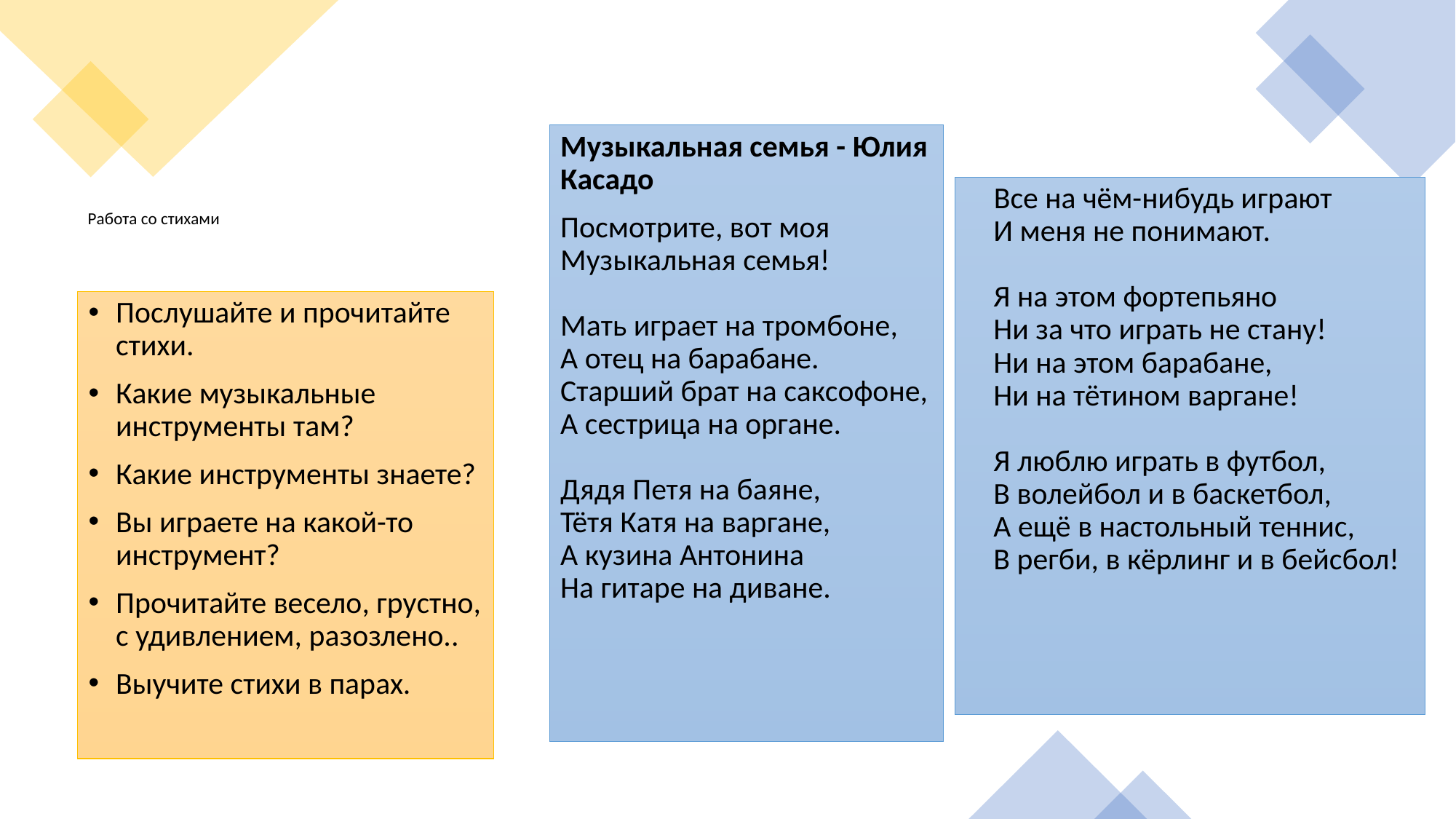

Музыкальная семья - Юлия Касадо
Посмотрите, вот моя
Музыкальная семья!
Мать играет на тромбоне,
А отец на барабане.
Старший брат на саксофоне,
А сестрица на органе.
Дядя Петя на баяне,
Тётя Катя на варгане,
А кузина Антонина
На гитаре на диване.
    Все на чём-нибудь играют
И меня не понимают.
Я на этом фортепьяно
Ни за что играть не стану!
Ни на этом барабане,
Ни на тётином варгане!
Я люблю играть в футбол,
В волейбол и в баскетбол,
А ещё в настольный теннис,
В регби, в кёрлинг и в бейсбол!

# Работа со стихами

Послушайте и прочитайте стихи.
Какие музыкальные инструменты там?
Какие инструменты знаете?
Вы играете на какой-то инструмент?
Прочитайте весело, грустно, с удивлением, разозлено..
Выучите стихи в парах.